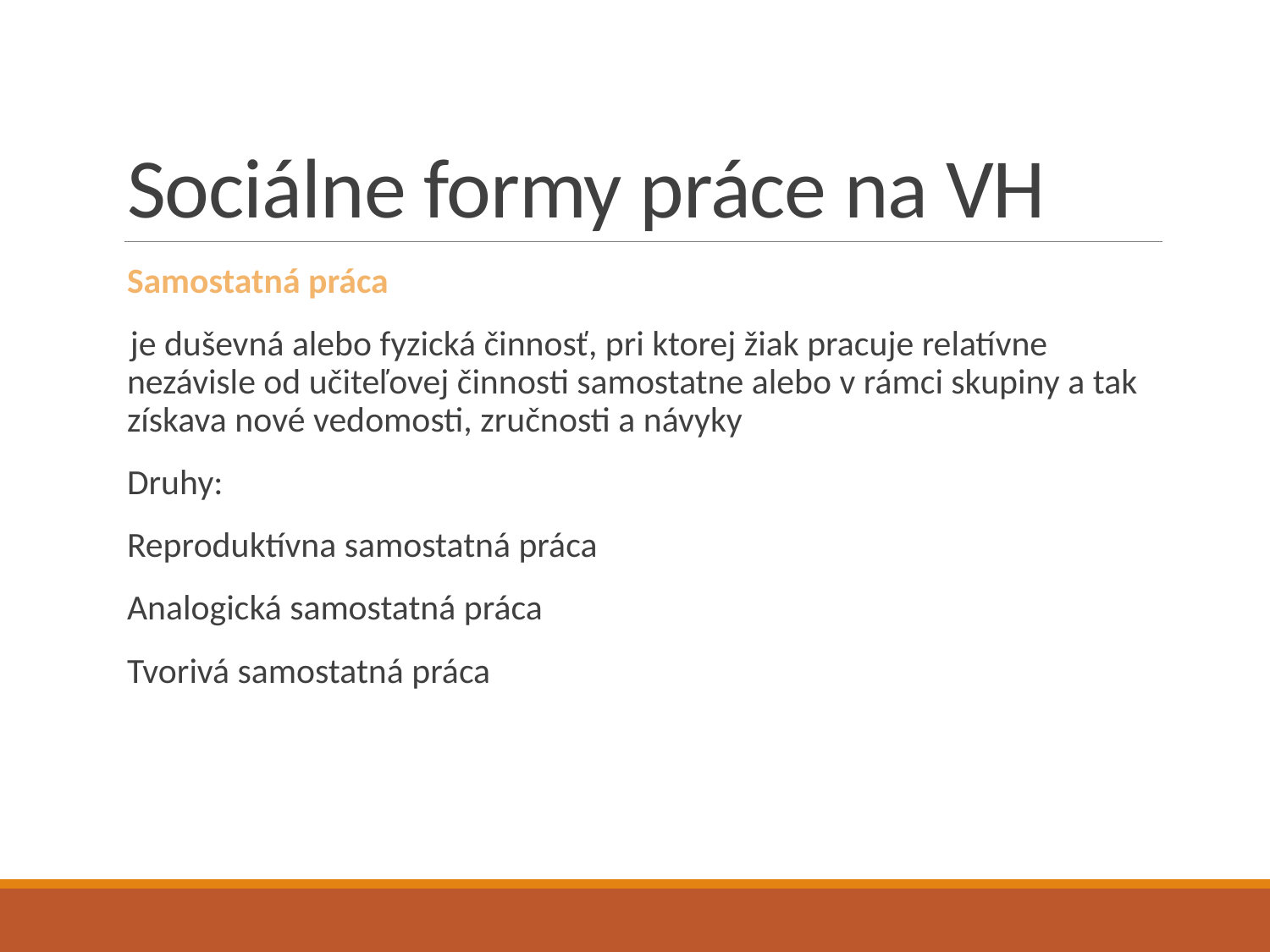

# Sociálne formy práce na VH
Samostatná práca
  je duševná alebo fyzická činnosť, pri ktorej žiak pracuje relatívne nezávisle od učiteľovej činnosti samostatne alebo v rámci skupiny a tak získava nové vedomosti, zručnosti a návyky
Druhy:
Reproduktívna samostatná práca
Analogická samostatná práca
Tvorivá samostatná práca